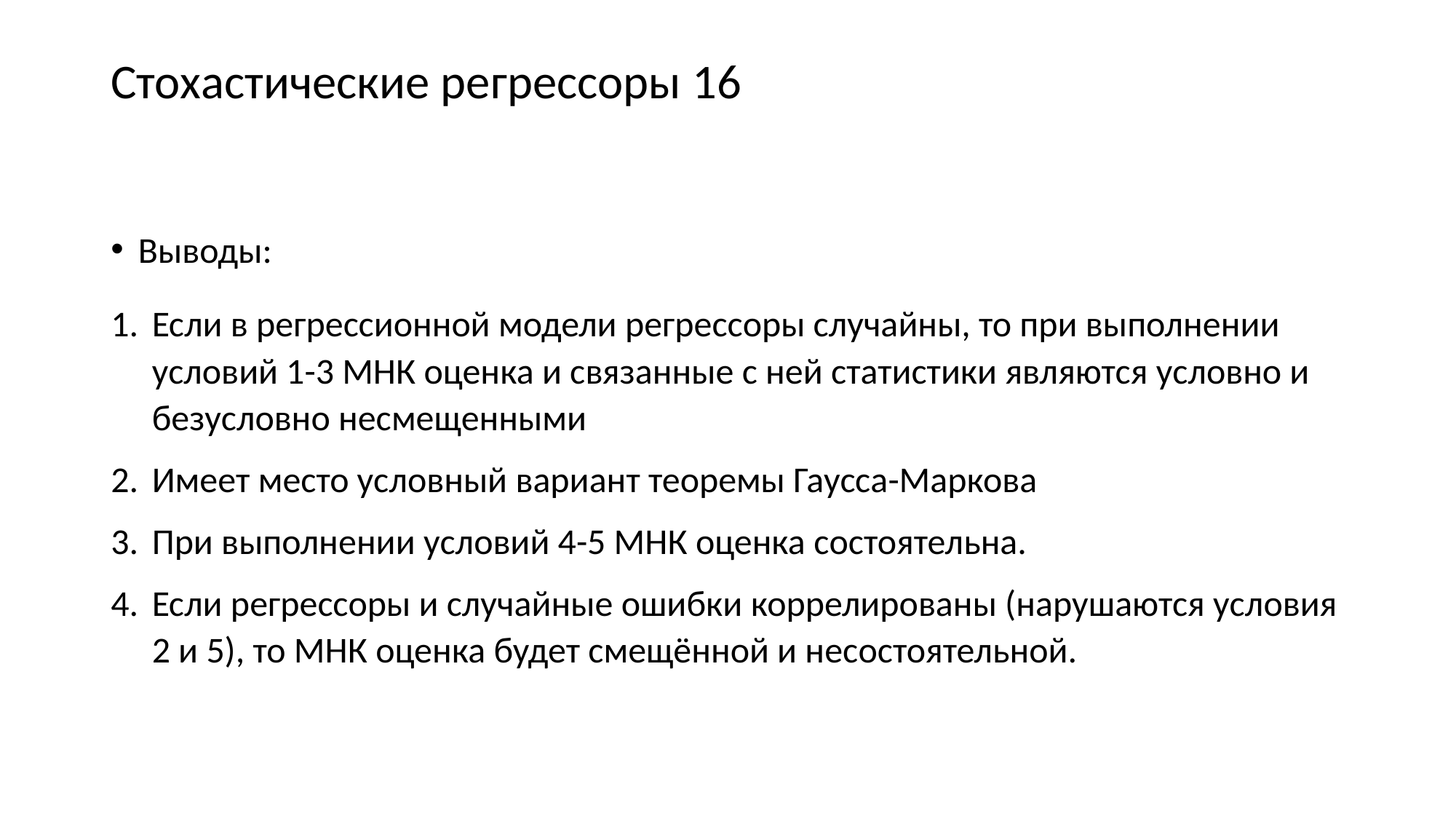

# Стохастические регрессоры 16
Выводы:
Если в регрессионной модели регрессоры случайны, то при выполнении условий 1-3 МНК оценка и связанные с ней статистики являются условно и безусловно несмещенными
Имеет место условный вариант теоремы Гаусса-Маркова
При выполнении условий 4-5 МНК оценка состоятельна.
Если регрессоры и случайные ошибки коррелированы (нарушаются условия 2 и 5), то МНК оценка будет смещённой и несостоятельной.